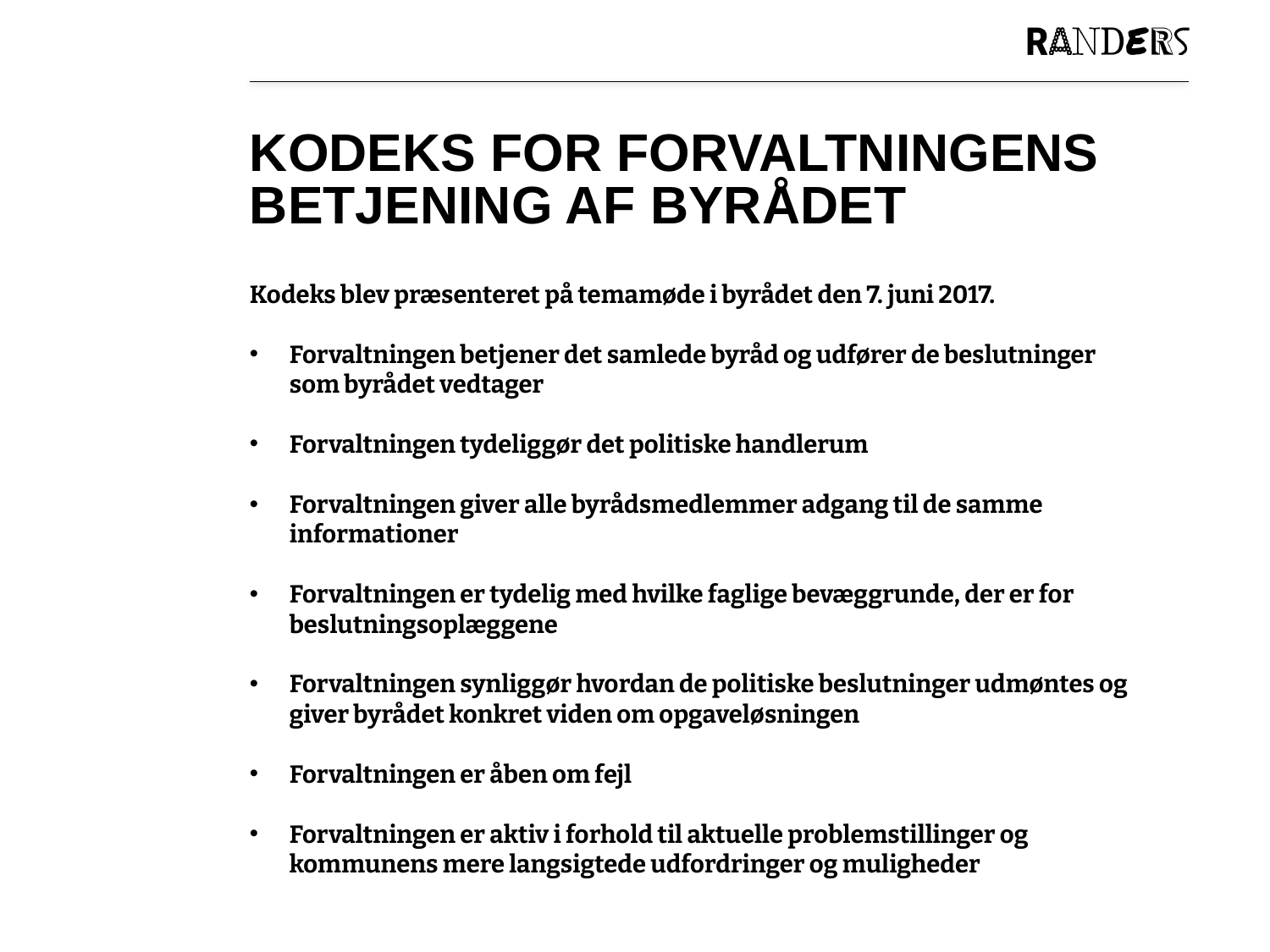

# Kodeks for forvaltningens betjening af byrådet
Kodeks blev præsenteret på temamøde i byrådet den 7. juni 2017.

Forvaltningen betjener det samlede byråd og udfører de beslutninger som byrådet vedtager

Forvaltningen tydeliggør det politiske handlerum

Forvaltningen giver alle byrådsmedlemmer adgang til de samme informationer

Forvaltningen er tydelig med hvilke faglige bevæggrunde, der er for beslutningsoplæggene

Forvaltningen synliggør hvordan de politiske beslutninger udmøntes og giver byrådet konkret viden om opgaveløsningen

Forvaltningen er åben om fejl

Forvaltningen er aktiv i forhold til aktuelle problemstillinger og kommunens mere langsigtede udfordringer og muligheder